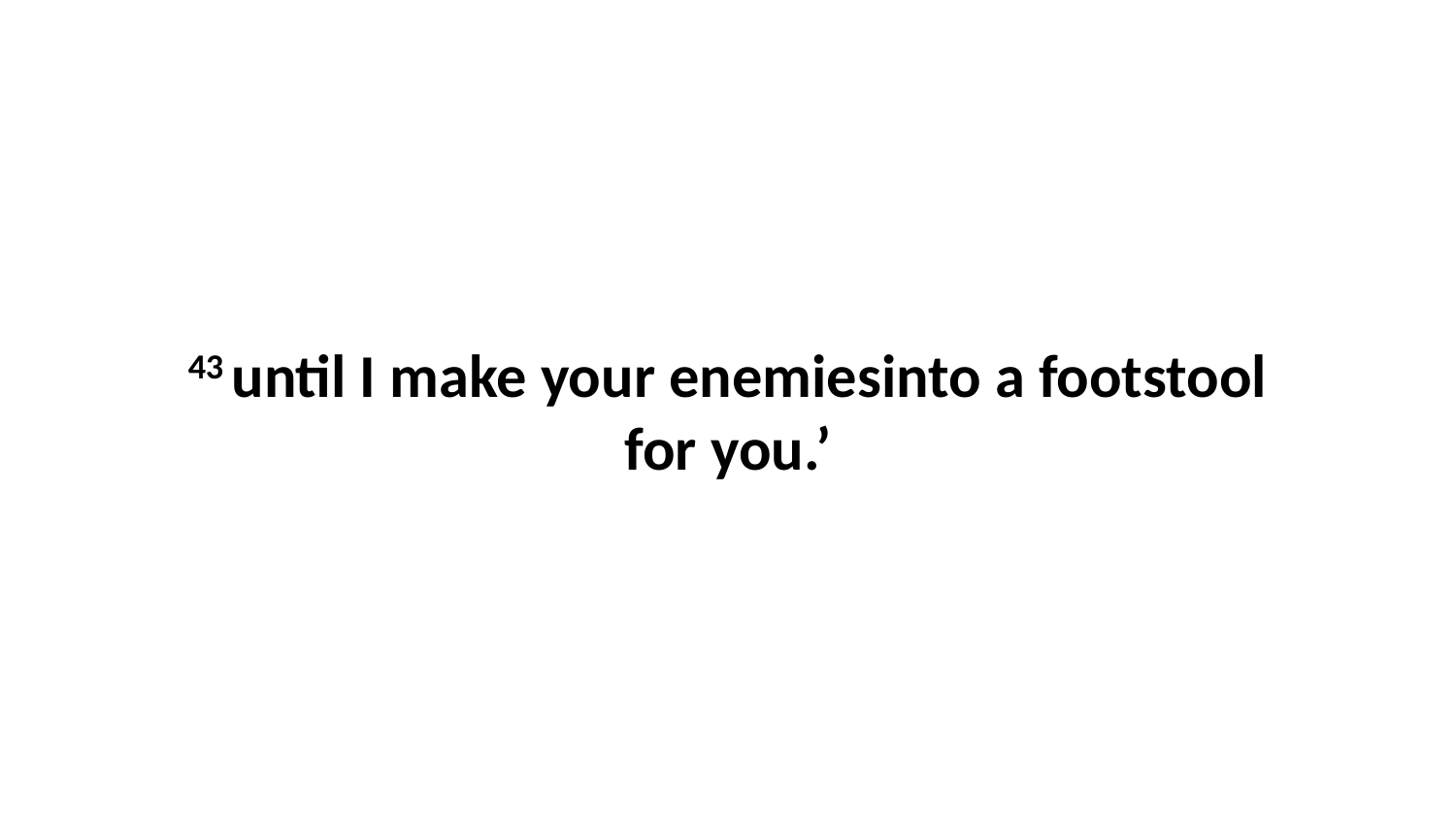

43 until I make your enemiesinto a footstool for you.’